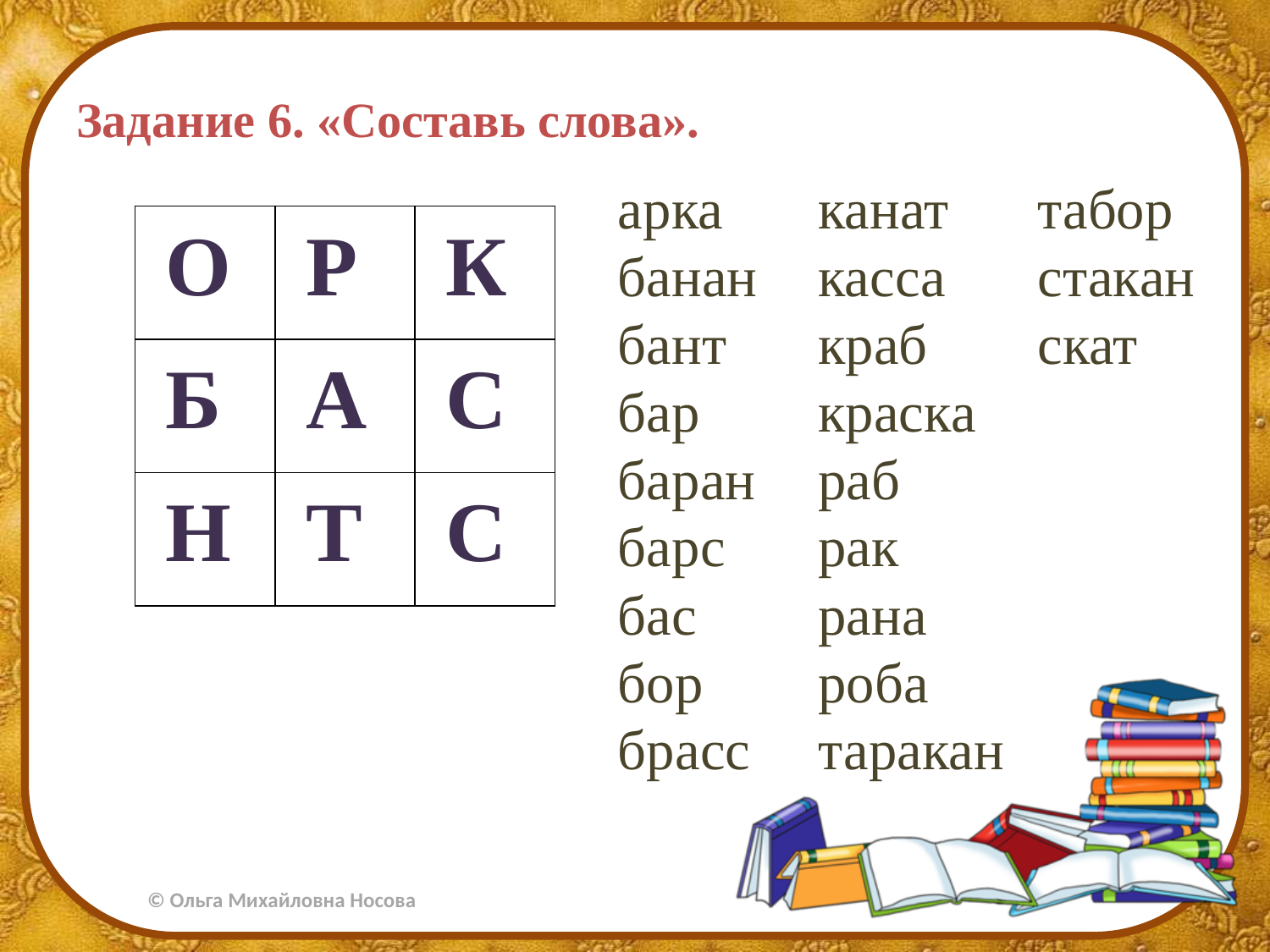

# Задание 6. «Составь слова».
арка
банан
бант
бар
баран
барс
бас
бор
брасс

канат
касса
краб
краска
раб
рак
рана
роба
таракан
табор стакан скат
| О | Р | К |
| --- | --- | --- |
| Б | А | С |
| Н | Т | С |